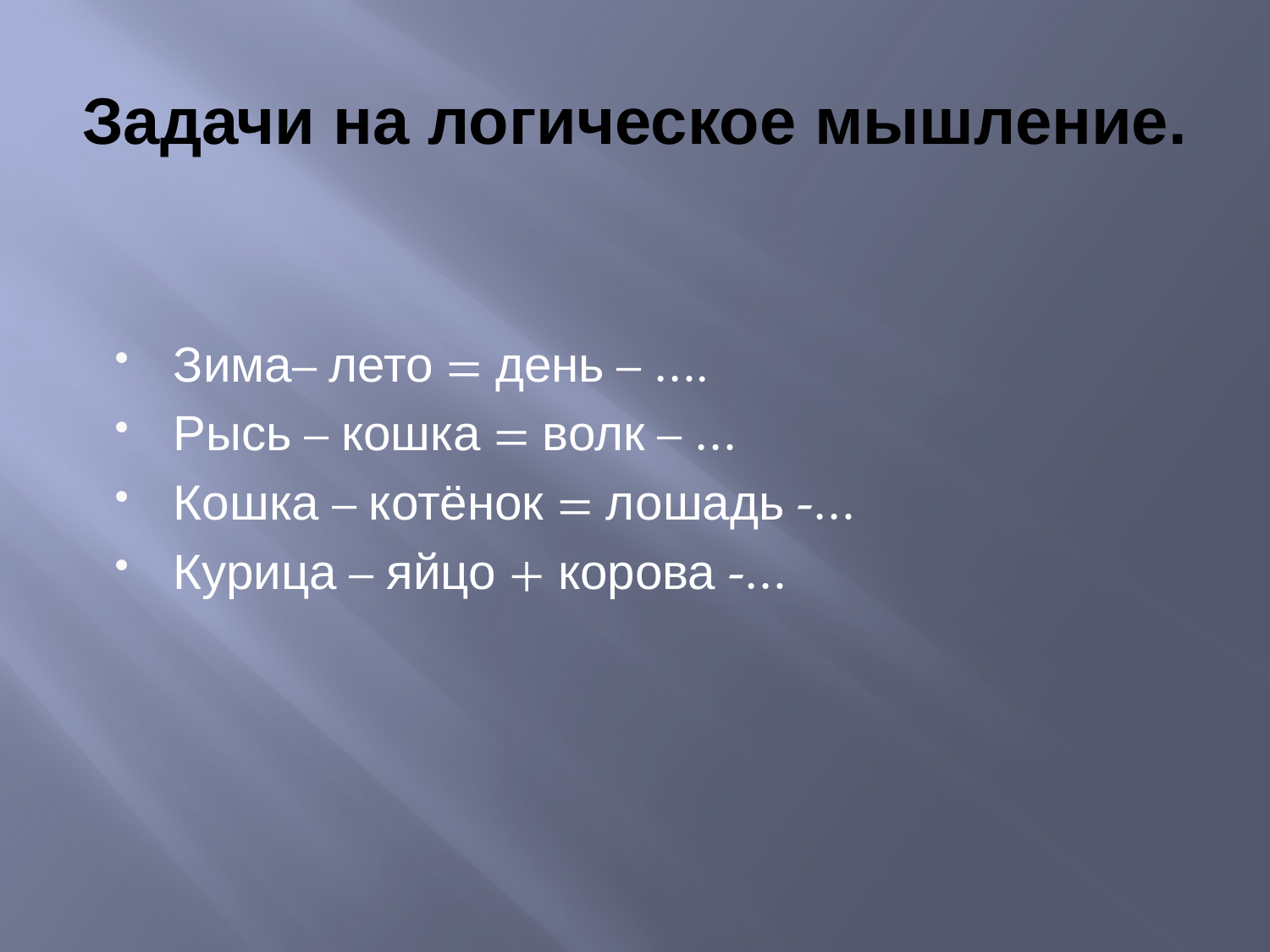

# Задачи на логическое мышление.
Зима– лето = день – ….
Рысь – кошка = волк – …
Кошка – котёнок = лошадь -…
Курица – яйцо + корова -…